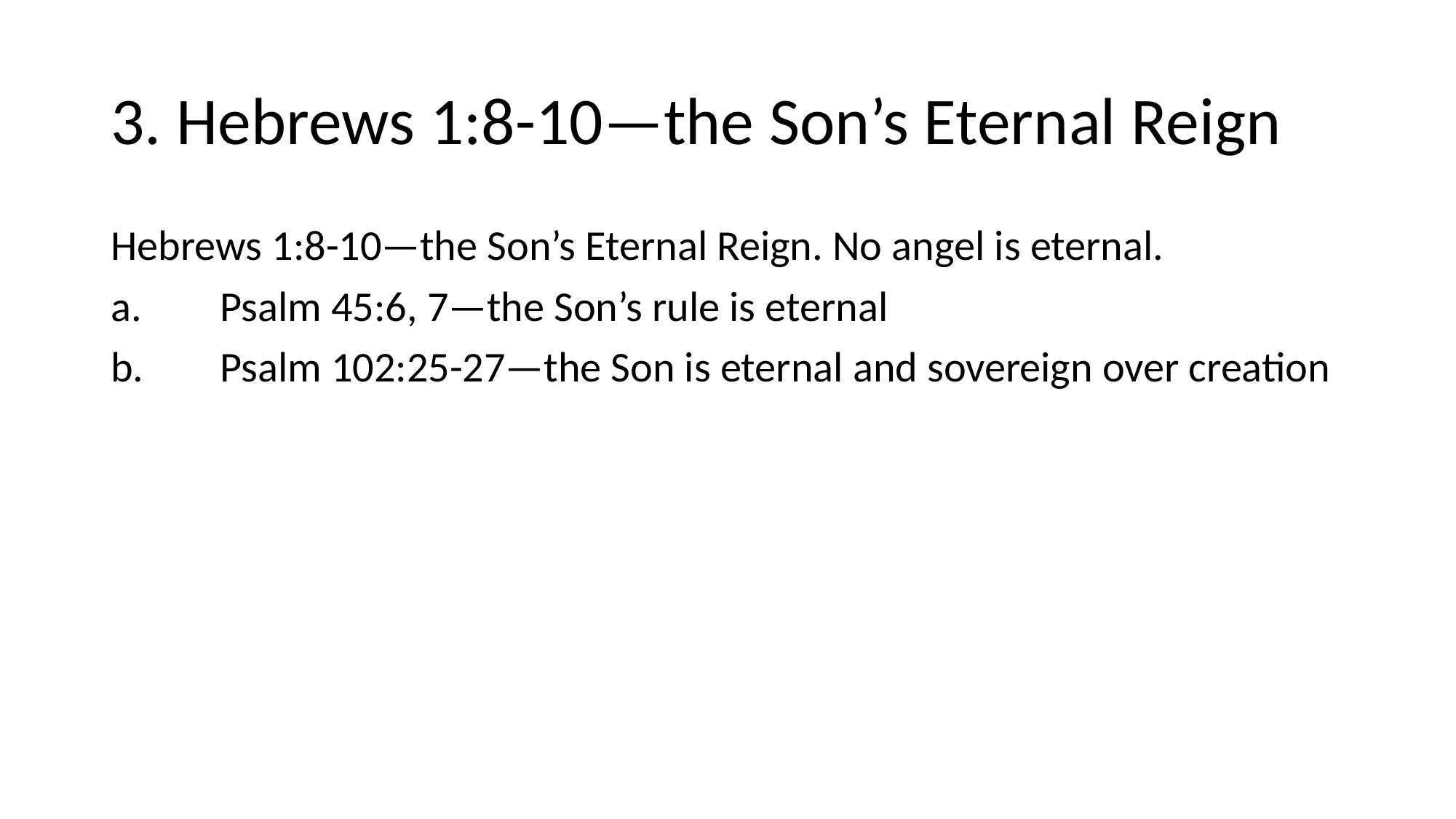

# 3. Hebrews 1:8-10—the Son’s Eternal Reign
Hebrews 1:8-10—the Son’s Eternal Reign. No angel is eternal.
a.	Psalm 45:6, 7—the Son’s rule is eternal
b.	Psalm 102:25-27—the Son is eternal and sovereign over creation